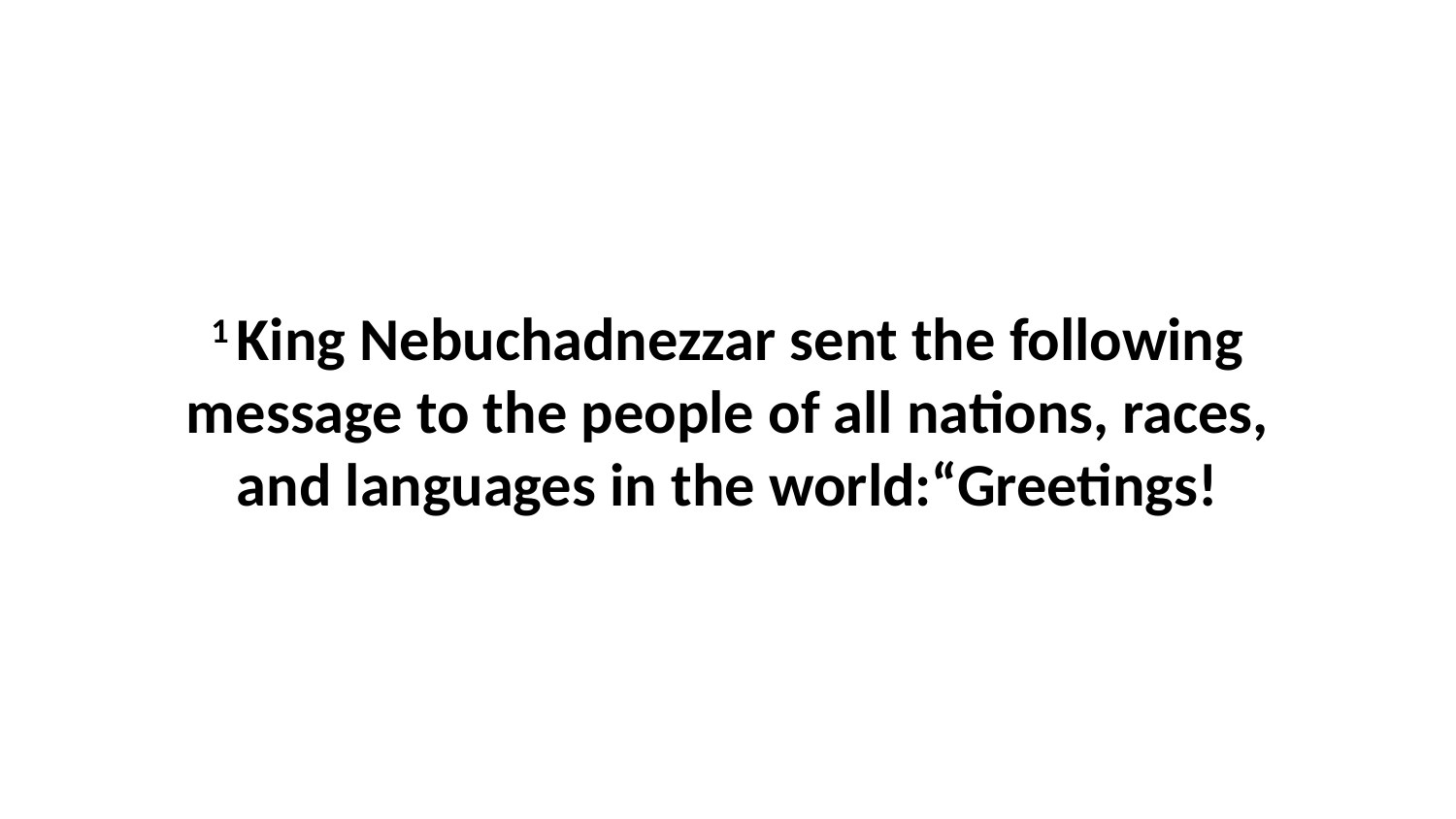

1 King Nebuchadnezzar sent the following message to the people of all nations, races, and languages in the world:“Greetings!